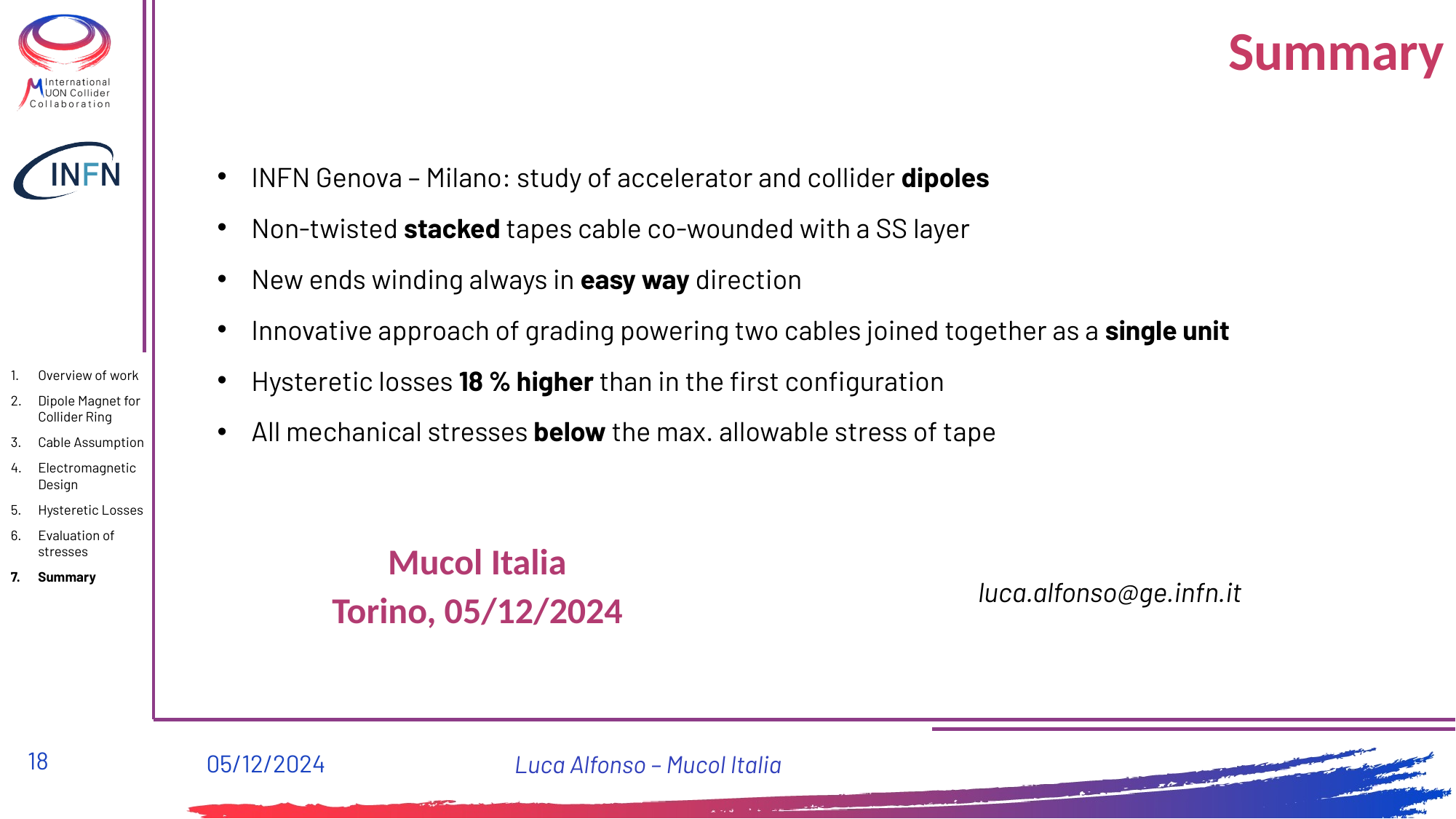

# Summary
INFN Genova – Milano: study of accelerator and collider dipoles
Non-twisted stacked tapes cable co-wounded with a SS layer
New ends winding always in easy way direction
Innovative approach of grading powering two cables joined together as a single unit
Hysteretic losses 18 % higher than in the first configuration
All mechanical stresses below the max. allowable stress of tape

Overview of work
Dipole Magnet for Collider Ring
Cable Assumption
Electromagnetic Design
Hysteretic Losses
Evaluation of stresses
Summary

Mucol Italia
Torino, 05/12/2024
luca.alfonso@ge.infn.it
18
05/12/2024
Luca Alfonso – Mucol Italia